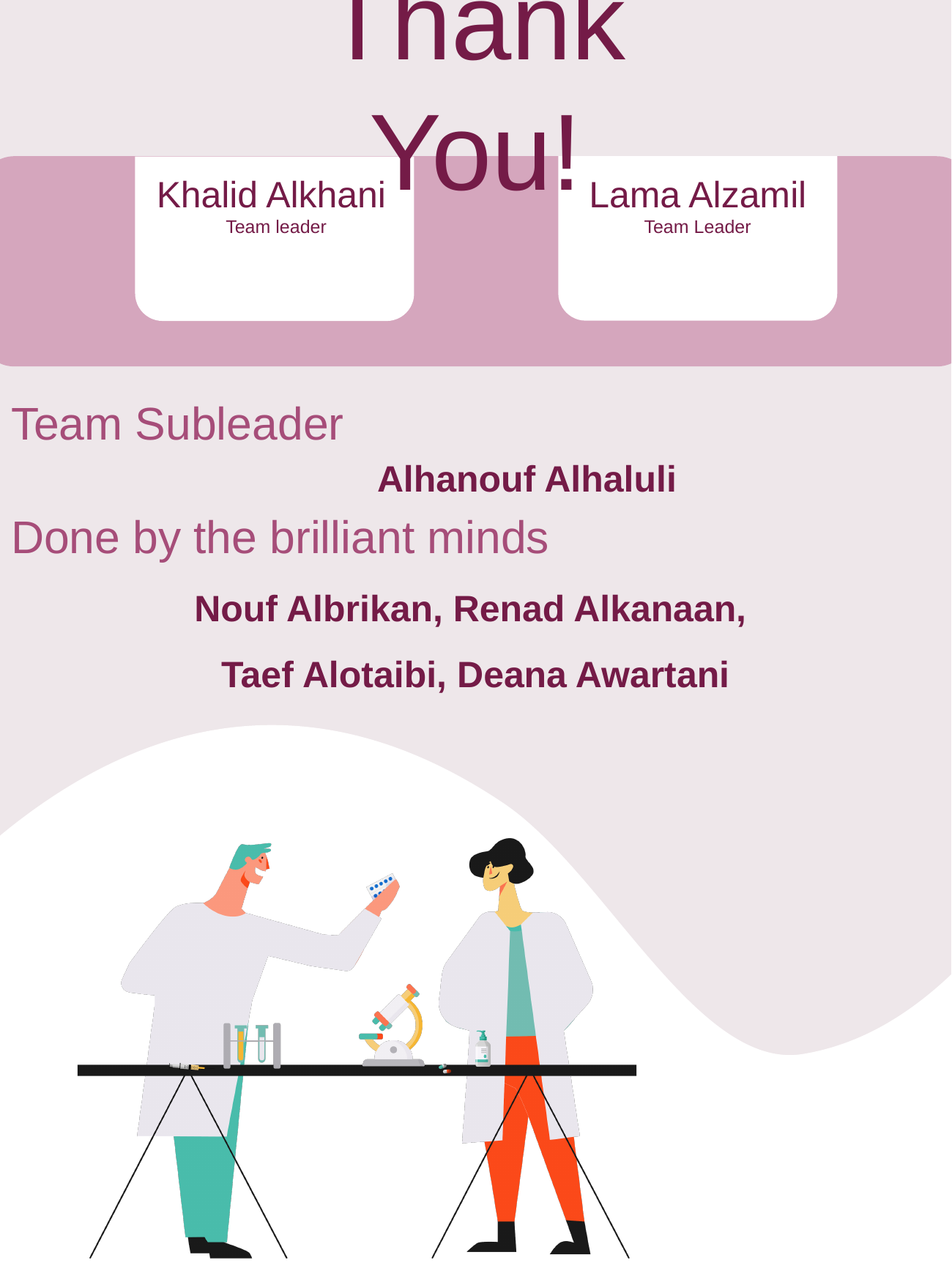

Team Subleader
          Alhanouf Alhaluli
Done by the brilliant minds
Nouf Albrikan, Renad Alkanaan,
Taef Alotaibi, Deana Awartani